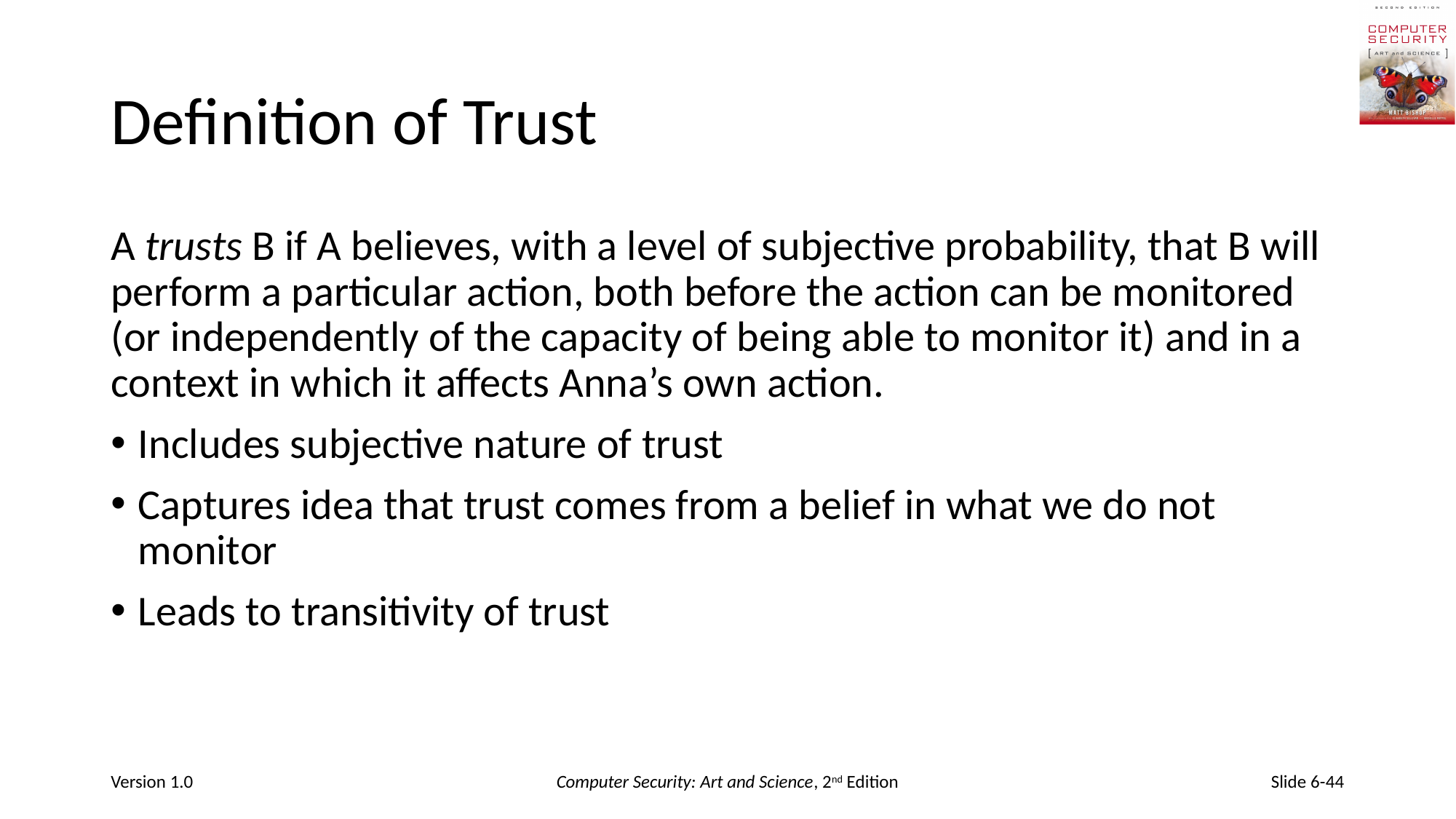

# Definition of Trust
A trusts B if A believes, with a level of subjective probability, that B will perform a particular action, both before the action can be monitored (or independently of the capacity of being able to monitor it) and in a context in which it affects Anna’s own action.
Includes subjective nature of trust
Captures idea that trust comes from a belief in what we do not monitor
Leads to transitivity of trust

Version 1.0
Computer Security: Art and Science, 2nd Edition
Slide 6-44